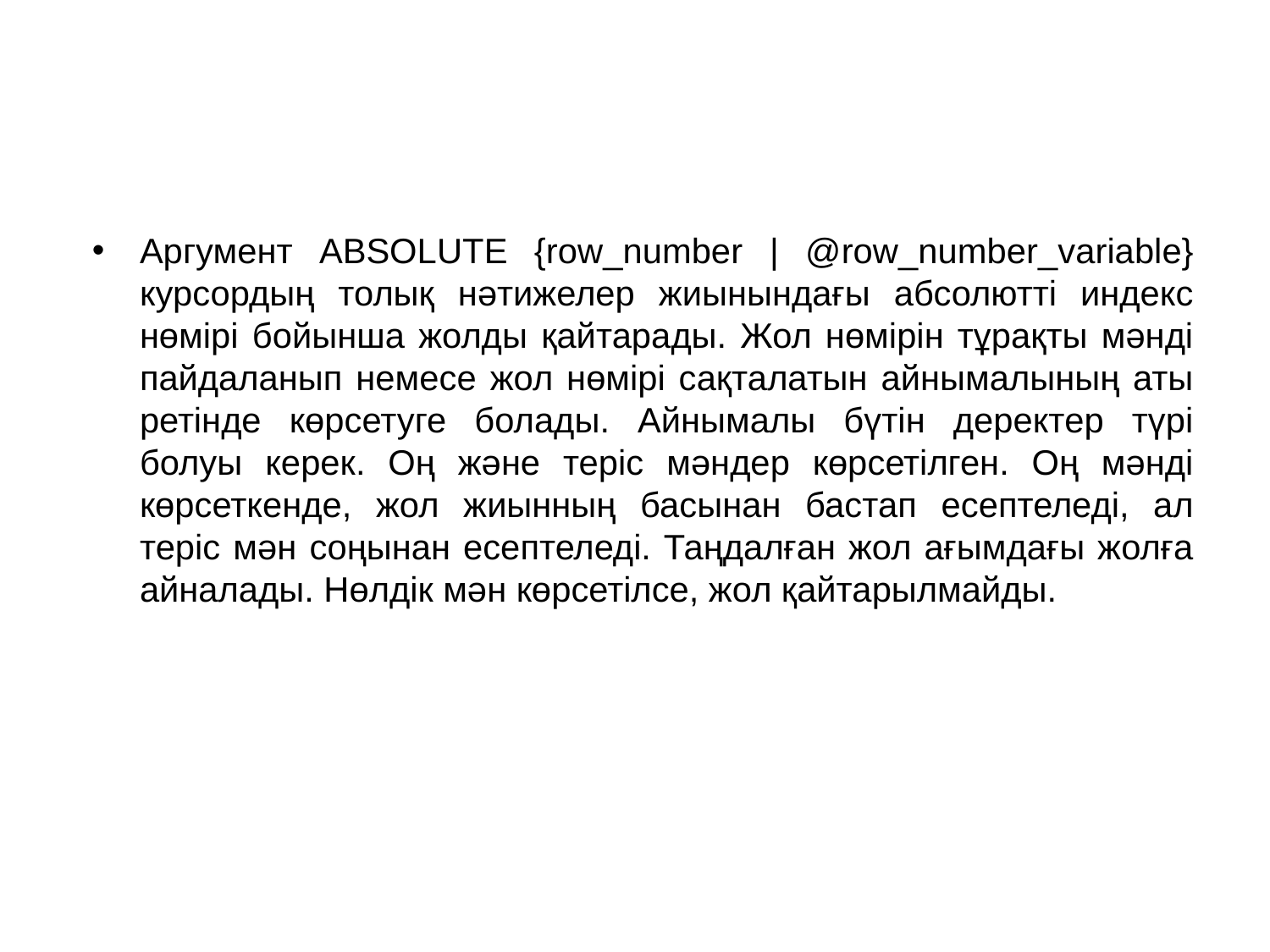

#
Аргумент ABSOLUTE {row_number | @row_number_variable} курсордың толық нәтижелер жиынындағы абсолютті индекс нөмірі бойынша жолды қайтарады. Жол нөмірін тұрақты мәнді пайдаланып немесе жол нөмірі сақталатын айнымалының аты ретінде көрсетуге болады. Айнымалы бүтін деректер түрі болуы керек. Оң және теріс мәндер көрсетілген. Оң мәнді көрсеткенде, жол жиынның басынан бастап есептеледі, ал теріс мән соңынан есептеледі. Таңдалған жол ағымдағы жолға айналады. Нөлдік мән көрсетілсе, жол қайтарылмайды.